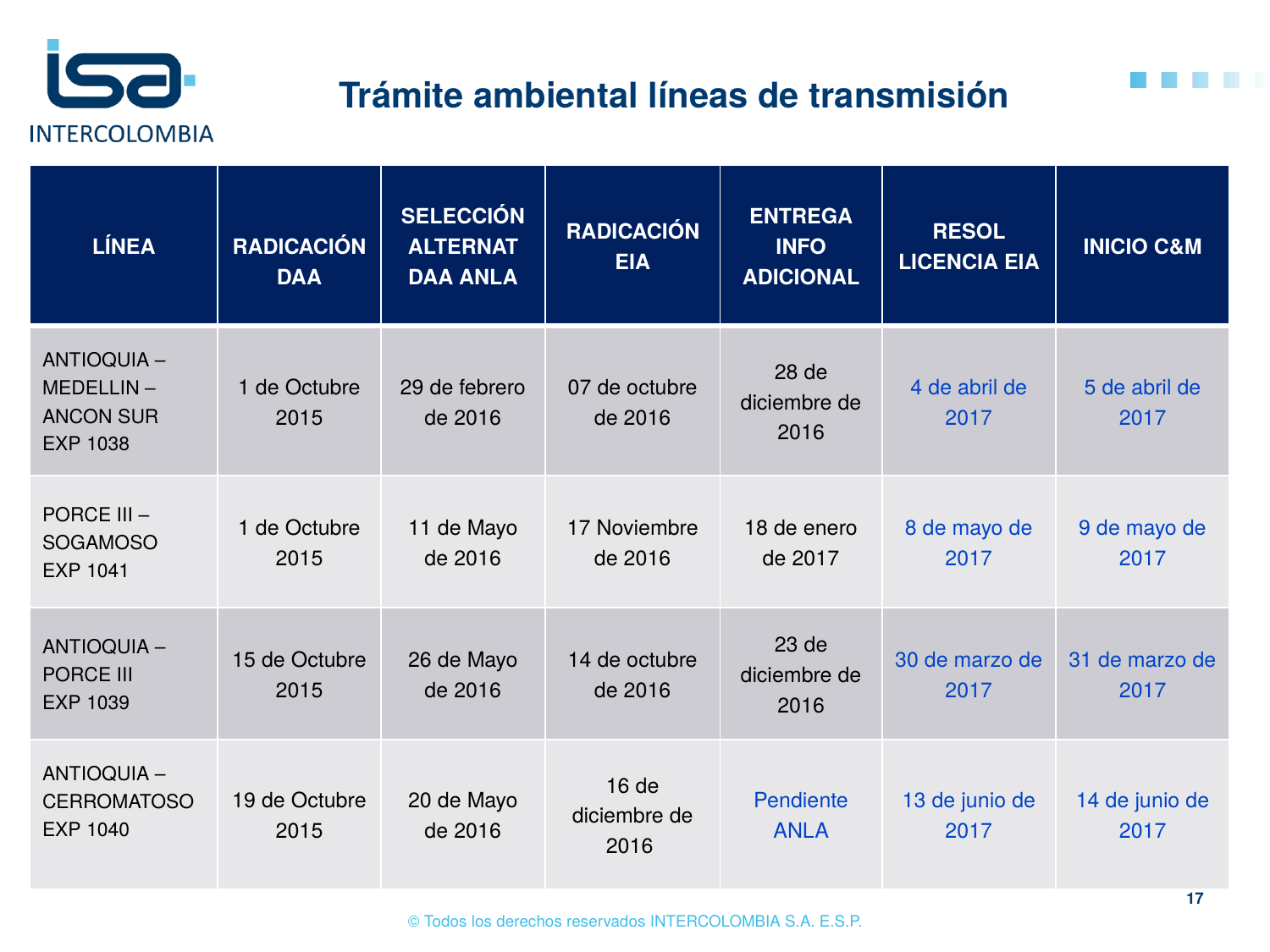

# Trámite ambiental líneas de transmisión
| LÍNEA | RADICACIÓN DAA | SELECCIÓN ALTERNAT DAA ANLA | RADICACIÓN EIA | ENTREGA INFO ADICIONAL | RESOL LICENCIA EIA | INICIO C&M |
| --- | --- | --- | --- | --- | --- | --- |
| ANTIOQUIA – MEDELLIN –ANCON SUR EXP 1038 | 1 de Octubre 2015 | 29 de febrero de 2016 | 07 de octubre de 2016 | 28 de diciembre de 2016 | 4 de abril de 2017 | 5 de abril de 2017 |
| PORCE III – SOGAMOSO EXP 1041 | 1 de Octubre 2015 | 11 de Mayo de 2016 | 17 Noviembre de 2016 | 18 de enero de 2017 | 8 de mayo de 2017 | 9 de mayo de 2017 |
| ANTIOQUIA – PORCE III EXP 1039 | 15 de Octubre 2015 | 26 de Mayo de 2016 | 14 de octubre de 2016 | 23 de diciembre de 2016 | 30 de marzo de 2017 | 31 de marzo de 2017 |
| ANTIOQUIA – CERROMATOSO EXP 1040 | 19 de Octubre 2015 | 20 de Mayo de 2016 | 16 de diciembre de 2016 | Pendiente ANLA | 13 de junio de 2017 | 14 de junio de 2017 |
17